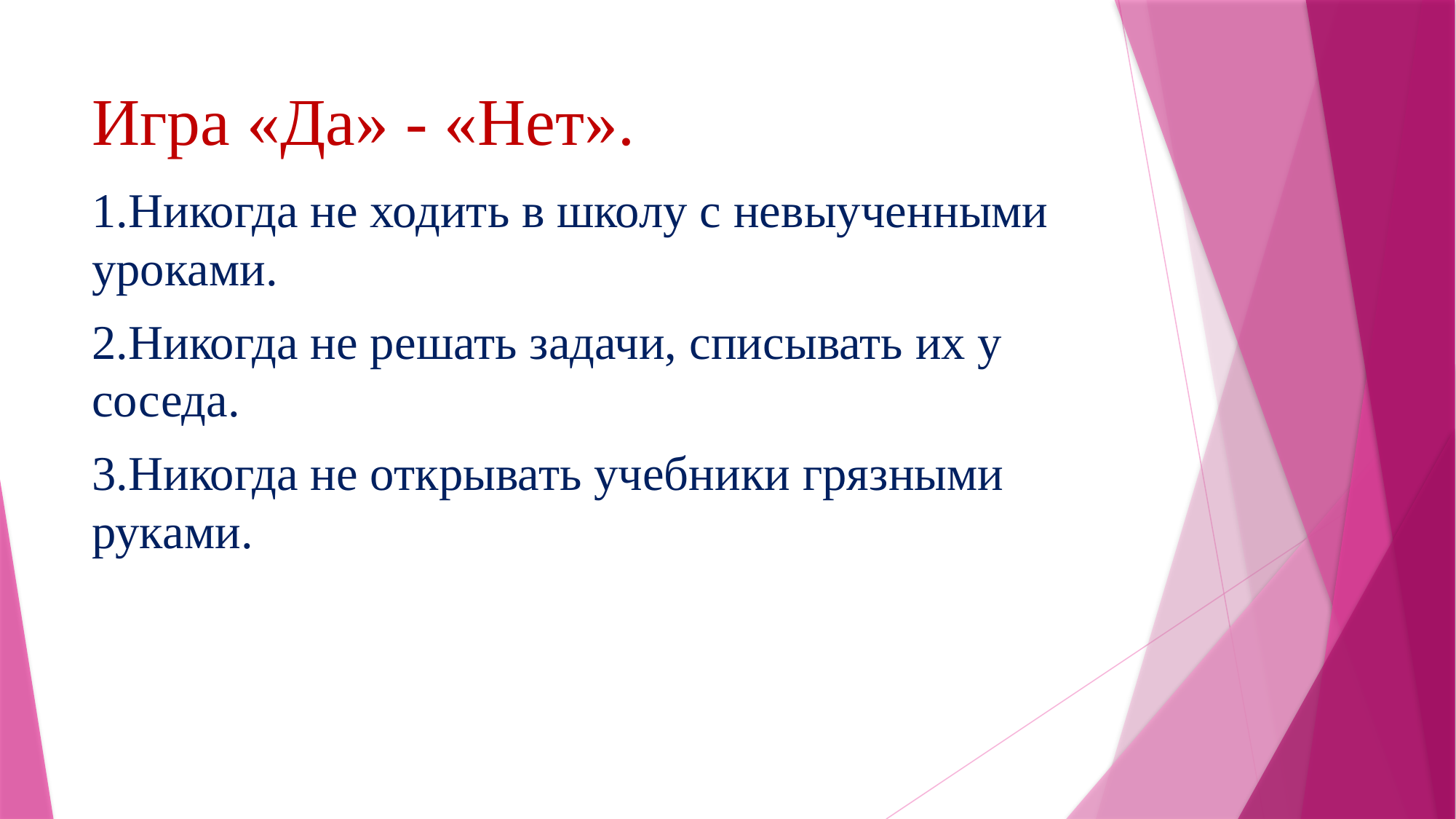

# Игра «Да» - «Нет».
1.Никогда не ходить в школу с невыученными уроками.
2.Никогда не решать задачи, списывать их у соседа.
3.Никогда не открывать учебники грязными руками.